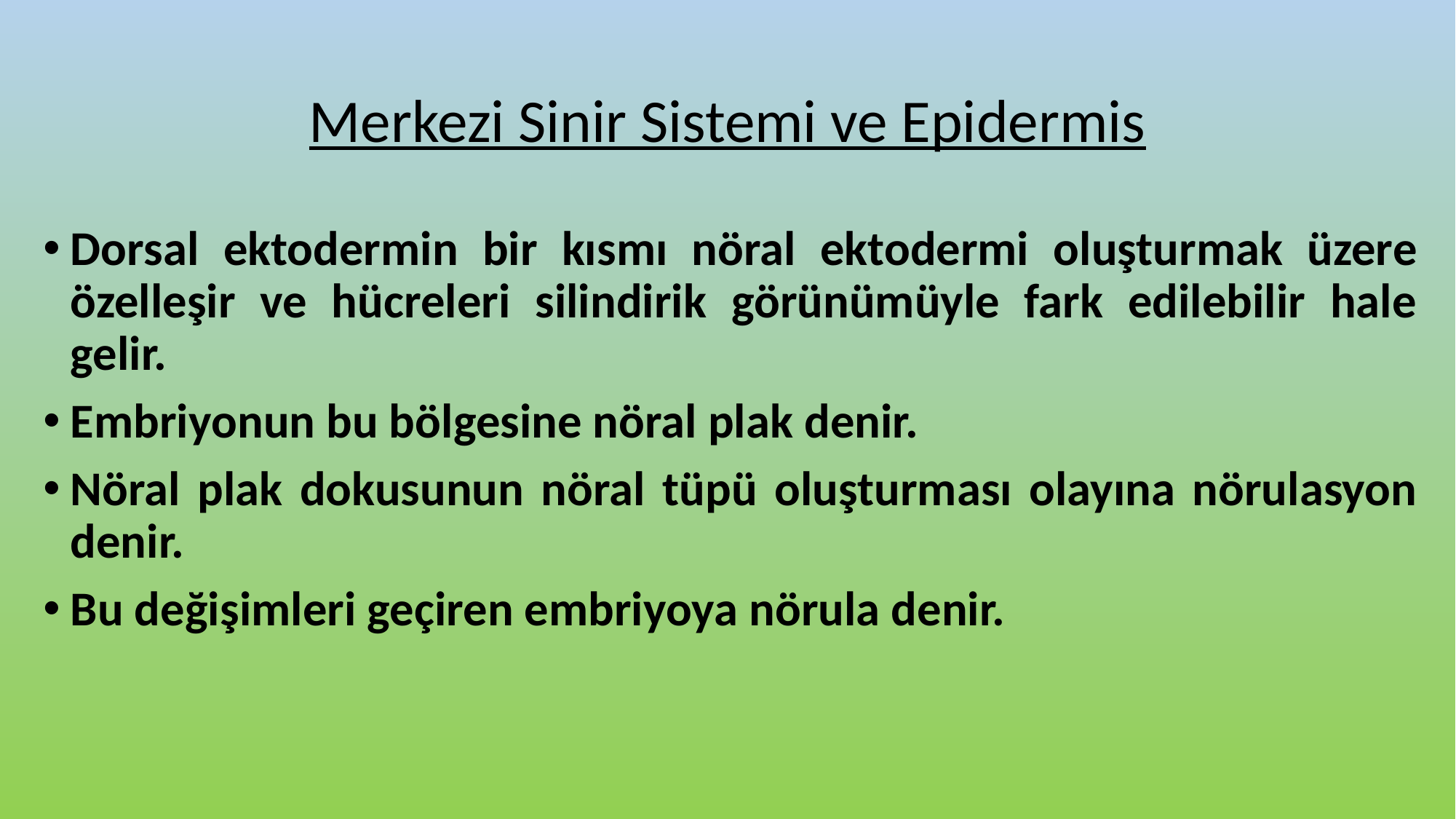

# Merkezi Sinir Sistemi ve Epidermis
Dorsal ektodermin bir kısmı nöral ektodermi oluşturmak üzere özelleşir ve hücreleri silindirik görünümüyle fark edilebilir hale gelir.
Embriyonun bu bölgesine nöral plak denir.
Nöral plak dokusunun nöral tüpü oluşturması olayına nörulasyon denir.
Bu değişimleri geçiren embriyoya nörula denir.